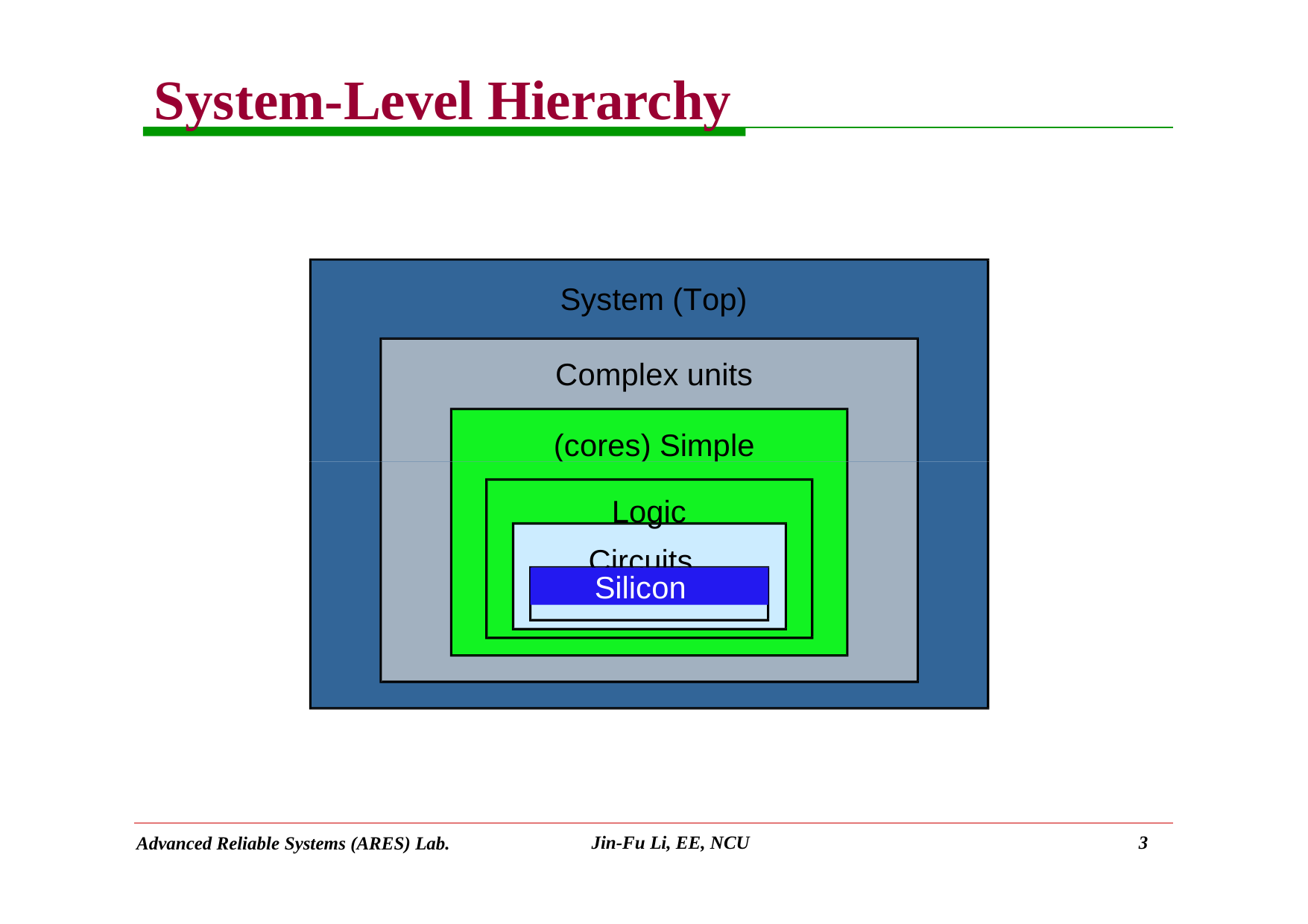

# System-Level Hierarchy

System (Top)
Complex units (cores) Simple Components

Logic Circuits

Silicon

Jin-Fu Li, EE, NCU
3
Advanced Reliable Systems (ARES) Lab.